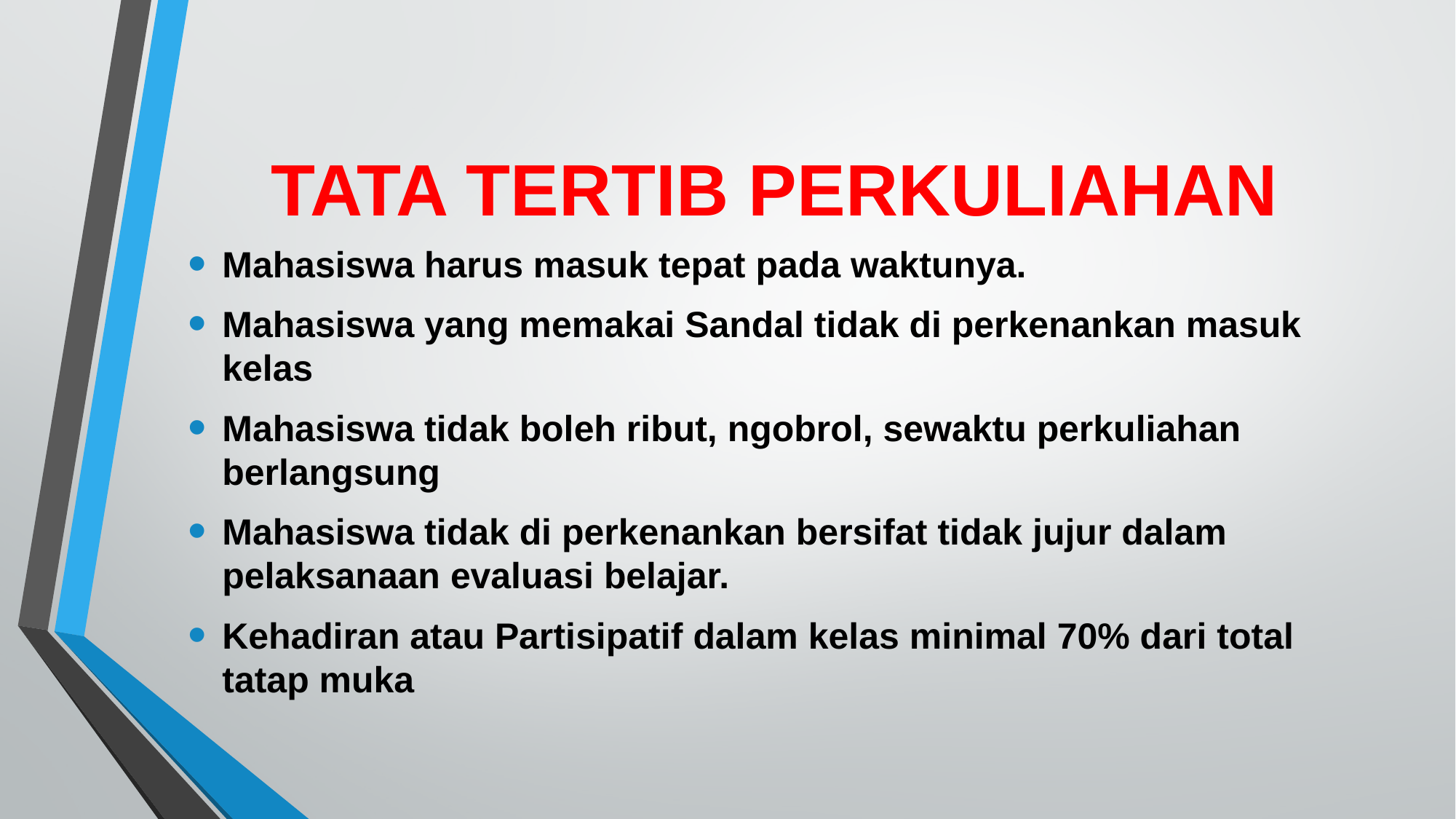

# TATA TERTIB PERKULIAHAN
Mahasiswa harus masuk tepat pada waktunya.
Mahasiswa yang memakai Sandal tidak di perkenankan masuk kelas
Mahasiswa tidak boleh ribut, ngobrol, sewaktu perkuliahan berlangsung
Mahasiswa tidak di perkenankan bersifat tidak jujur dalam pelaksanaan evaluasi belajar.
Kehadiran atau Partisipatif dalam kelas minimal 70% dari total tatap muka